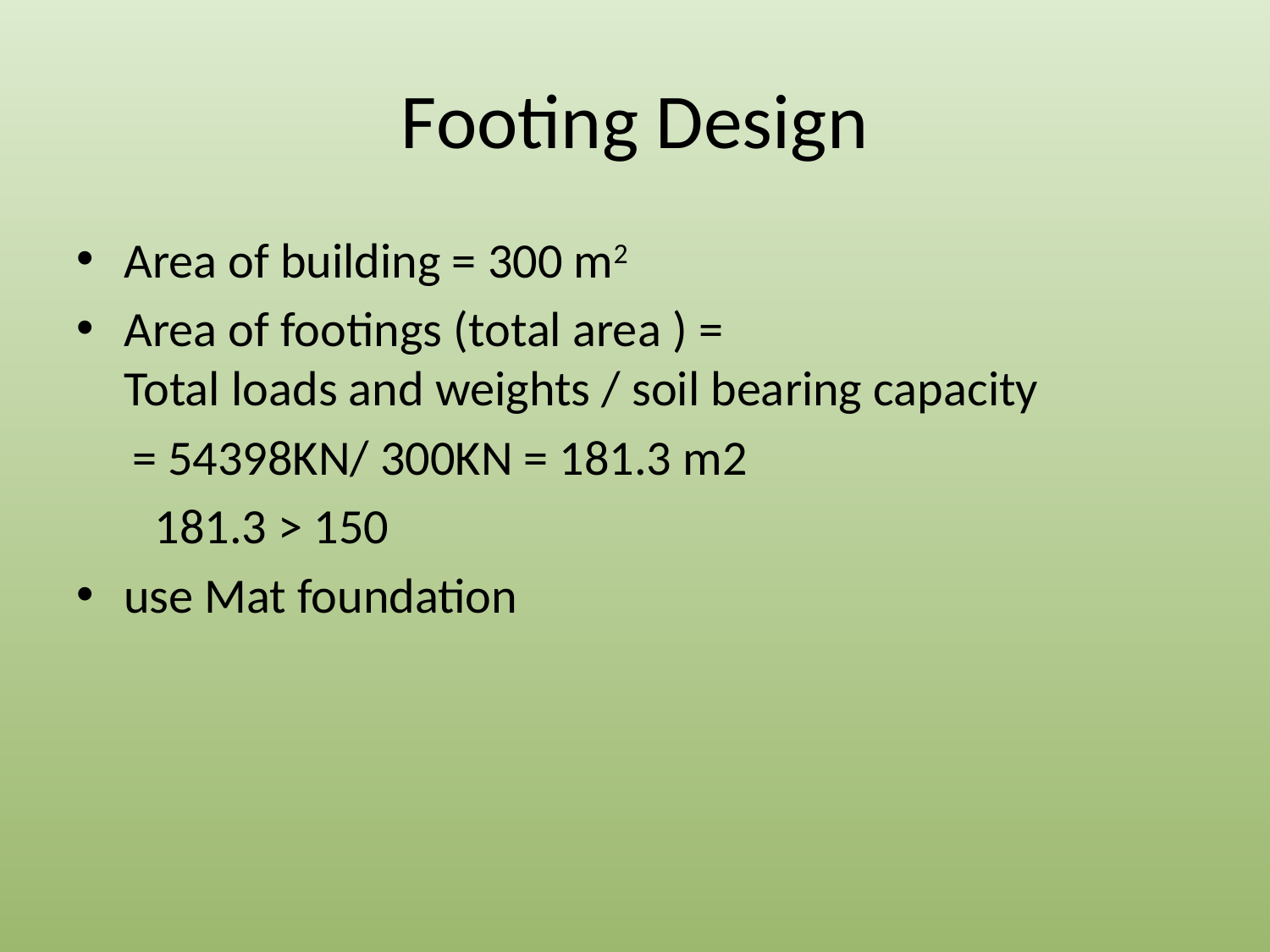

# Footing Design
Area of building = 300 m2
Area of footings (total area ) =
Total loads and weights / soil bearing capacity
     = 54398KN/ 300KN = 181.3 m2
       181.3 > 150
use Mat foundation